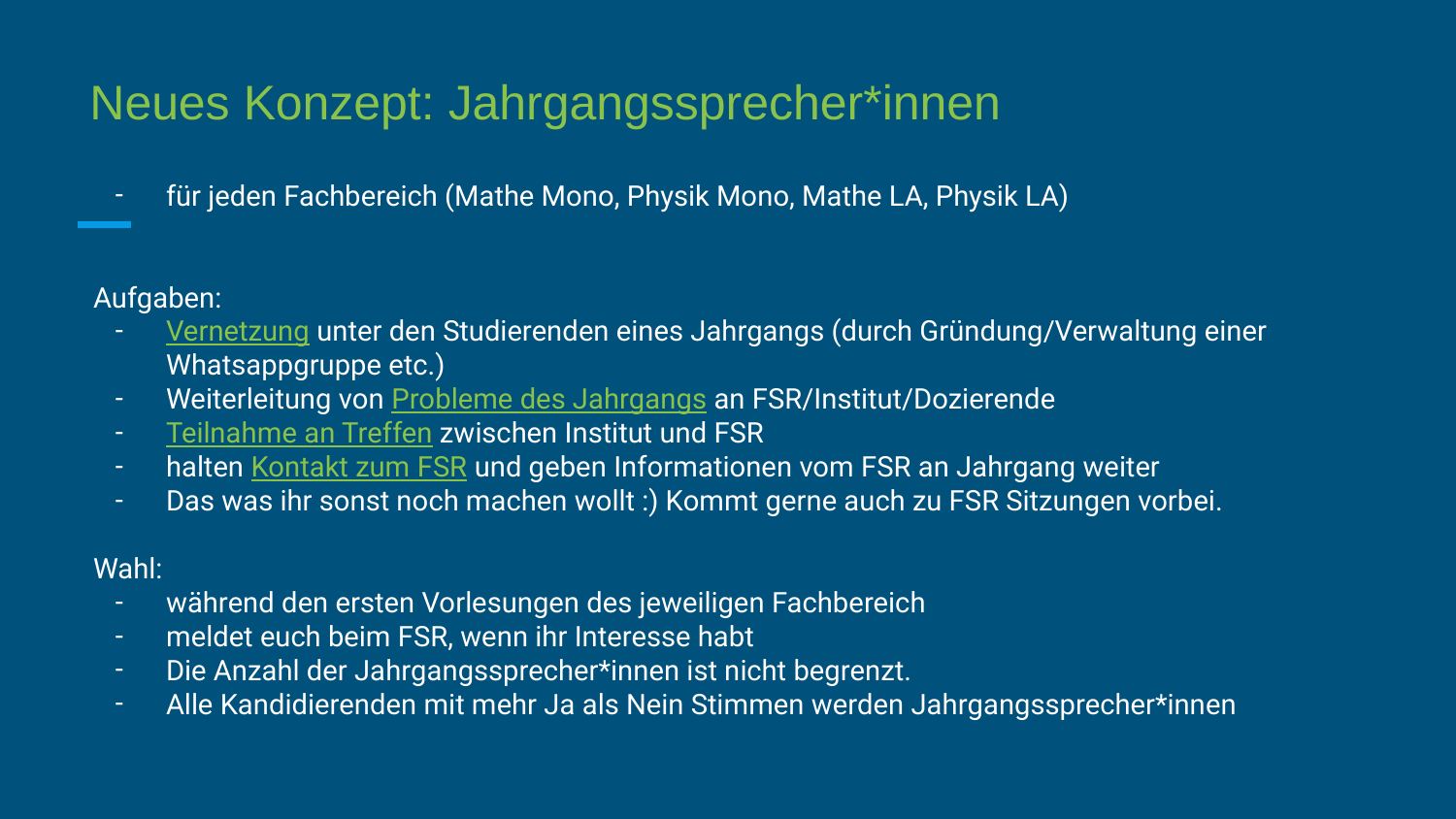

# Neues Konzept: Jahrgangssprecher*innen
für jeden Fachbereich (Mathe Mono, Physik Mono, Mathe LA, Physik LA)

Aufgaben:
Vernetzung unter den Studierenden eines Jahrgangs (durch Gründung/Verwaltung einer Whatsappgruppe etc.)
Weiterleitung von Probleme des Jahrgangs an FSR/Institut/Dozierende
Teilnahme an Treffen zwischen Institut und FSR
halten Kontakt zum FSR und geben Informationen vom FSR an Jahrgang weiter
Das was ihr sonst noch machen wollt :) Kommt gerne auch zu FSR Sitzungen vorbei.

Wahl:
während den ersten Vorlesungen des jeweiligen Fachbereich
meldet euch beim FSR, wenn ihr Interesse habt
Die Anzahl der Jahrgangssprecher*innen ist nicht begrenzt.
Alle Kandidierenden mit mehr Ja als Nein Stimmen werden Jahrgangssprecher*innen